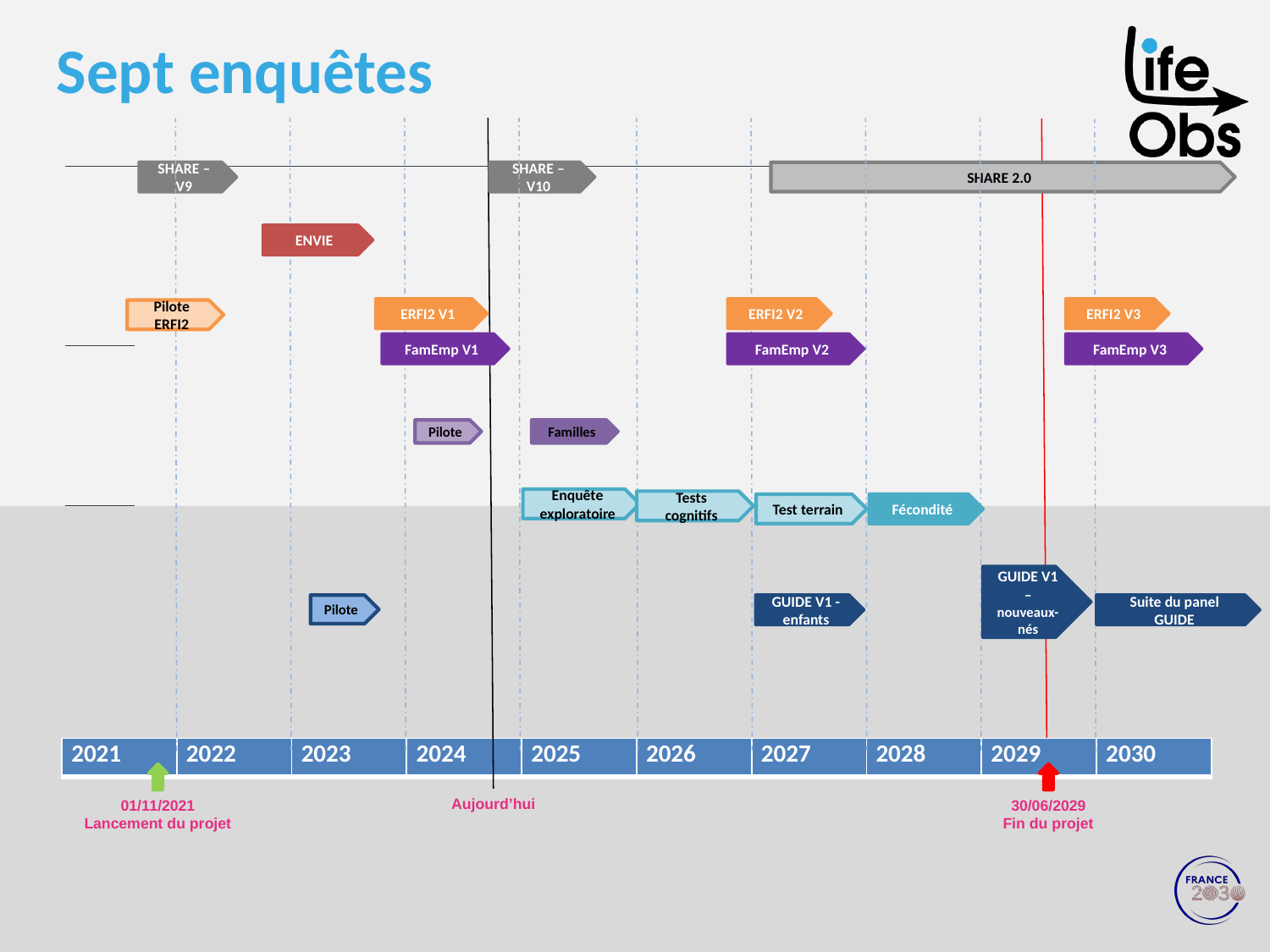

Sept enquêtes
Aujourd’hui
SHARE – V9
SHARE – V10
SHARE 2.0
ENVIE
ERFI2 V3
ERFI2 V2
ERFI2 V1
Pilote ERFI2
FamEmp V2
FamEmp V3
FamEmp V1
Pilote
Familles
Enquête exploratoire
Tests cognitifs
Test terrain
Fécondité
GUIDE V1 – nouveaux-nés
Suite du panel GUIDE
GUIDE V1 - enfants
Pilote
| 2021 | 2022 | 2023 | 2024 | 2025 | 2026 | 2027 | 2028 | 2029 | 2030 |
| --- | --- | --- | --- | --- | --- | --- | --- | --- | --- |

01/11/2021
Lancement du projet
30/06/2029
Fin du projet